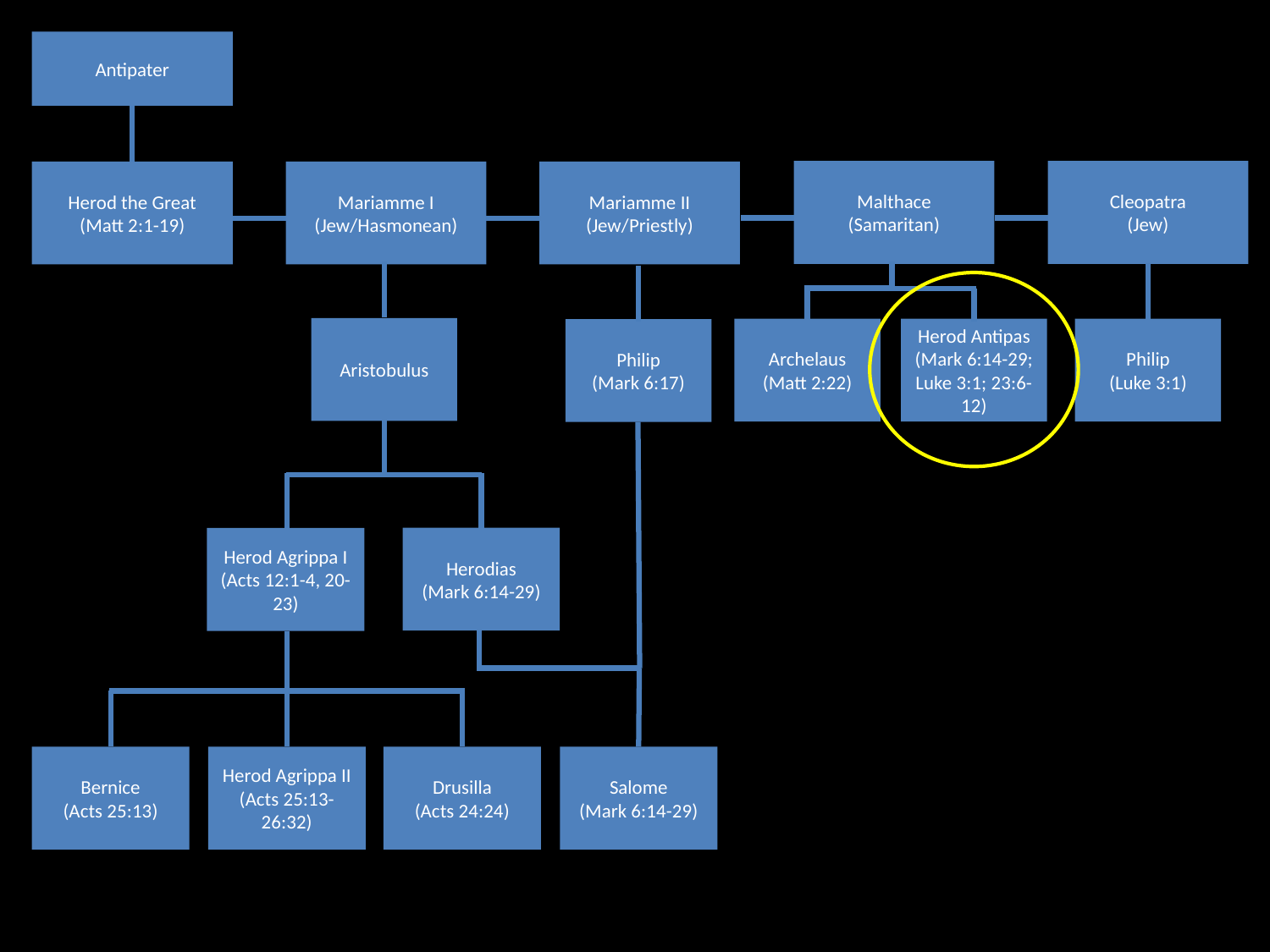

Antipater
Malthace
(Samaritan)
Cleopatra
(Jew)
Mariamme II
(Jew/Priestly)
Herod the Great
(Matt 2:1-19)
Mariamme I
(Jew/Hasmonean)

Aristobulus
Archelaus
(Matt 2:22)
Herod Antipas
(Mark 6:14-29; Luke 3:1; 23:6-12)
Philip
(Luke 3:1)
Philip
(Mark 6:17)
Herodias
(Mark 6:14-29)
Herod Agrippa I
(Acts 12:1-4, 20-23)
Bernice
(Acts 25:13)
Herod Agrippa II
(Acts 25:13-26:32)
Drusilla
(Acts 24:24)
Salome
(Mark 6:14-29)